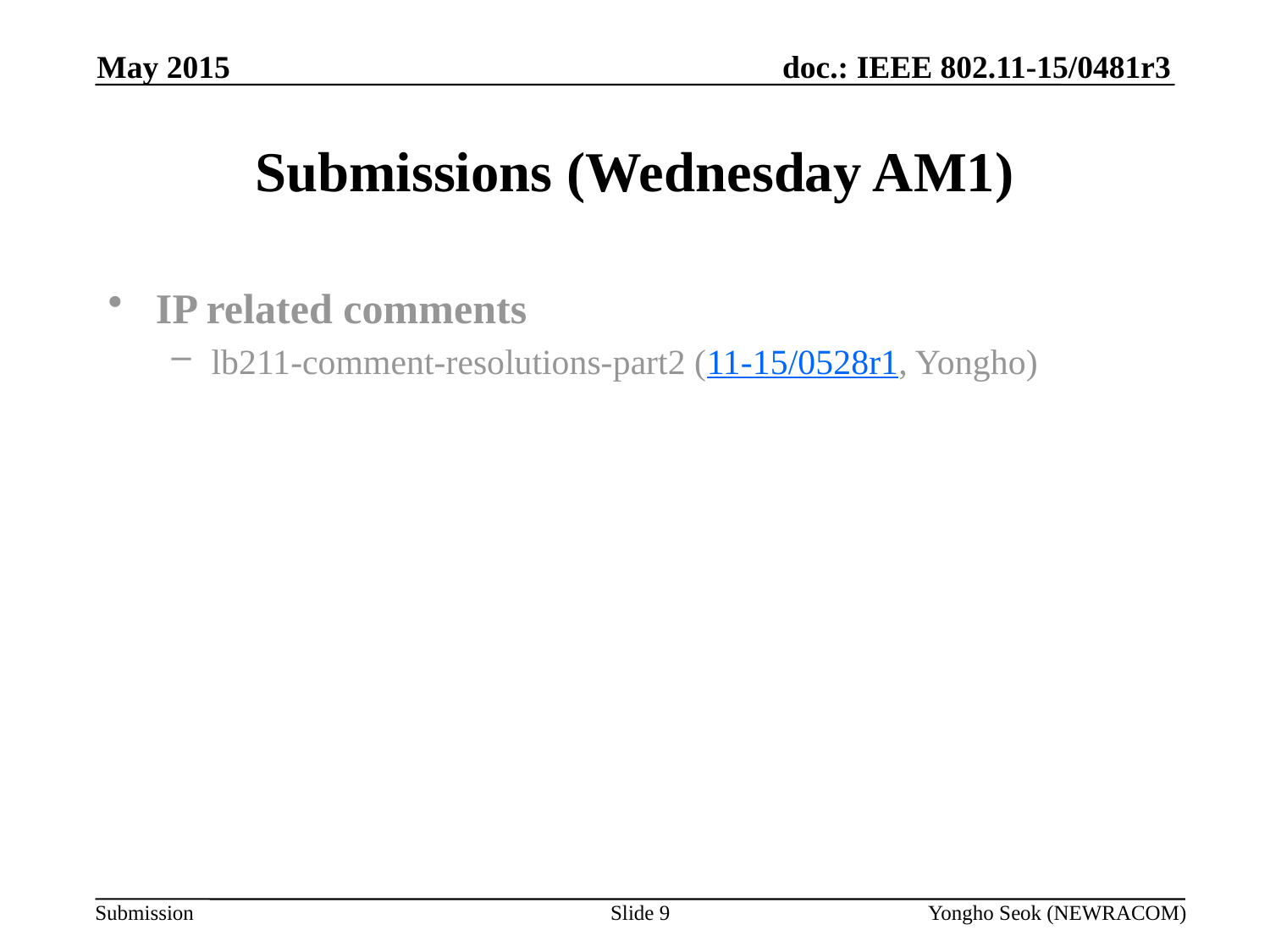

May 2015
# Submissions (Wednesday AM1)
IP related comments
lb211-comment-resolutions-part2 (11-15/0528r1, Yongho)

Slide 9
Yongho Seok (NEWRACOM)